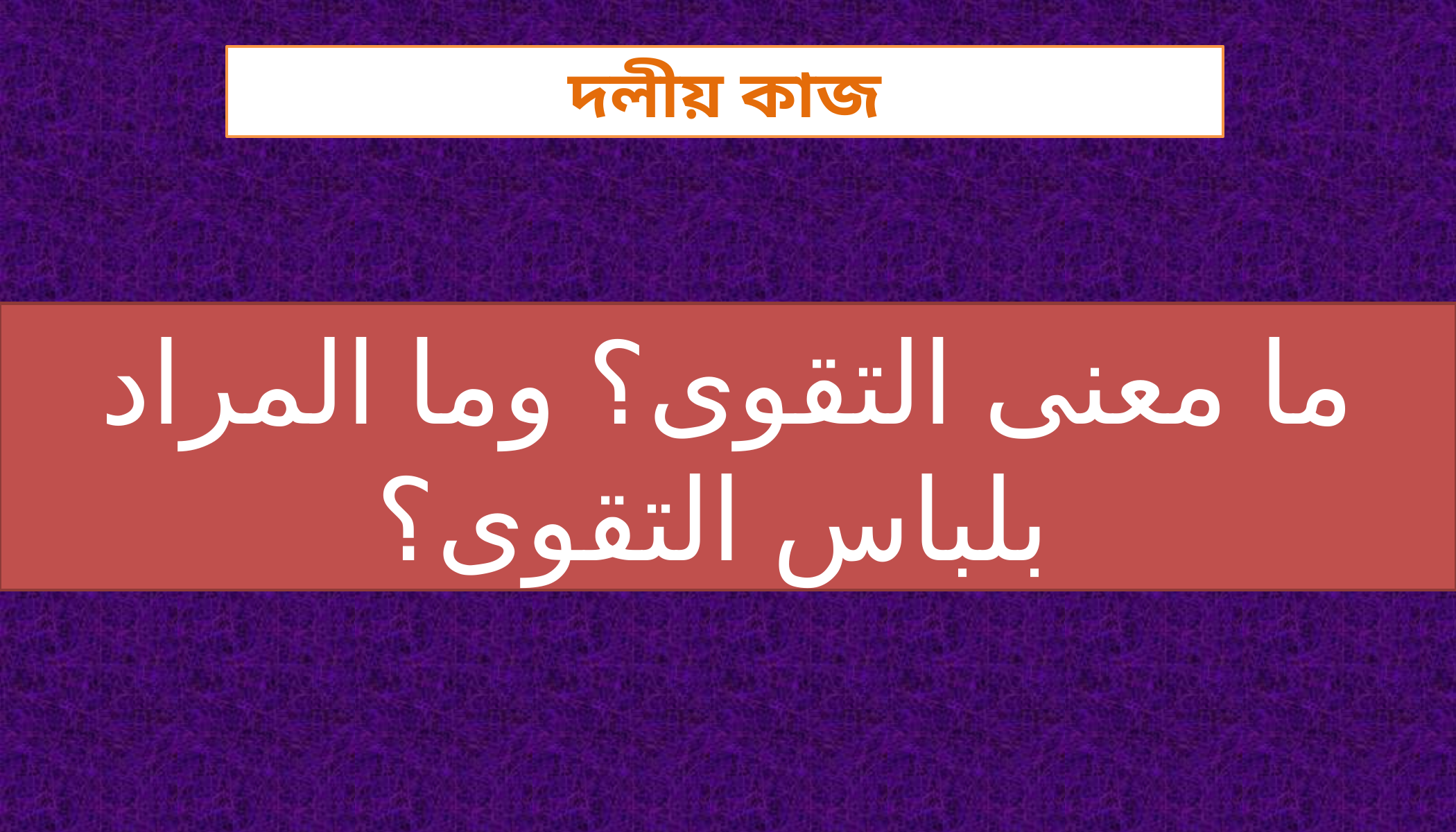

দলীয় কাজ
ما معنى التقوى؟ وما المراد بلباس التقوى؟